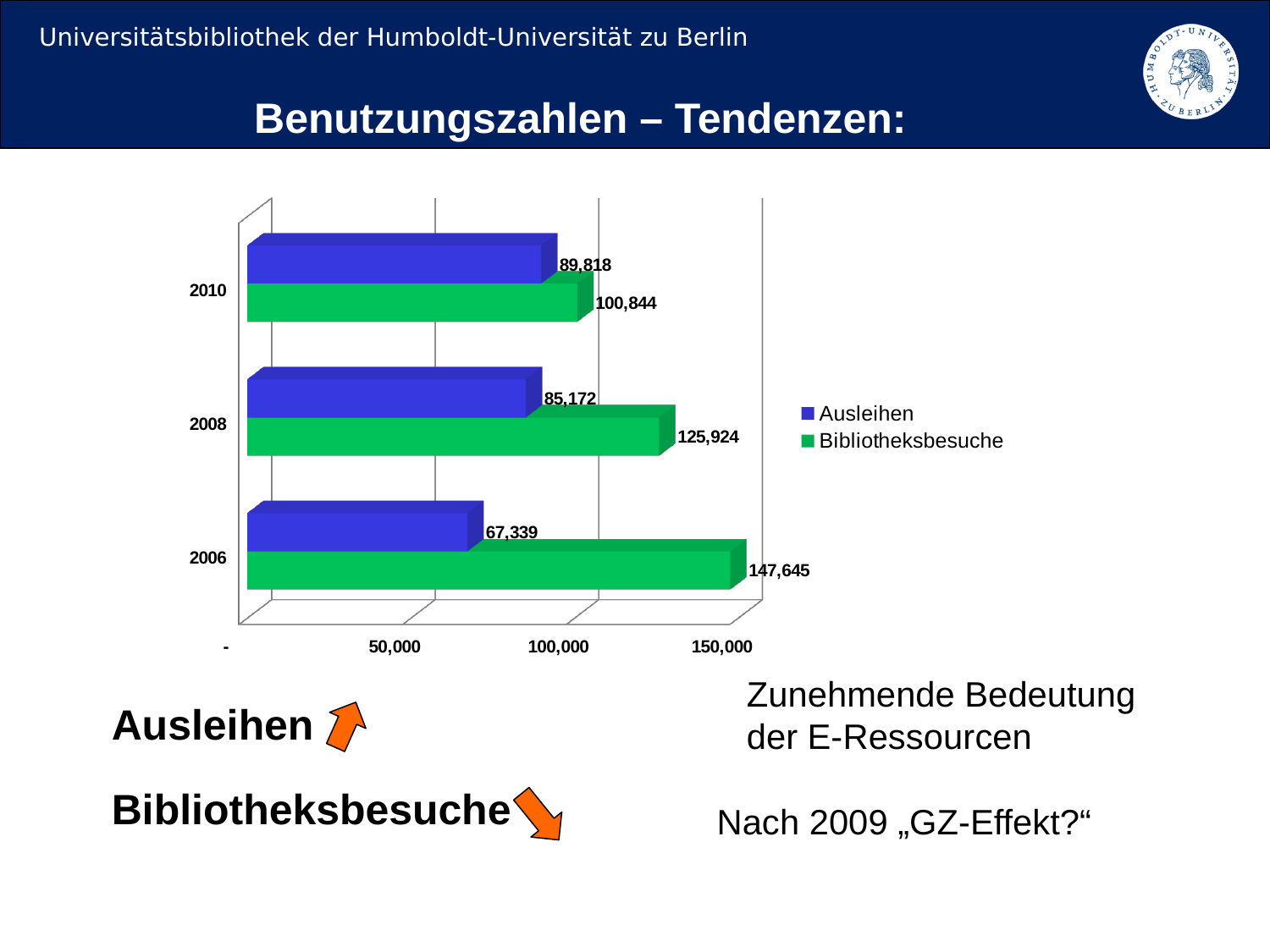

Benutzungszahlen – Tendenzen:

[unsupported chart]

Zunehmende Bedeutung der E-Ressourcen
Ausleihen

Bibliotheksbesuche

Nach 2009 „GZ-Effekt?“